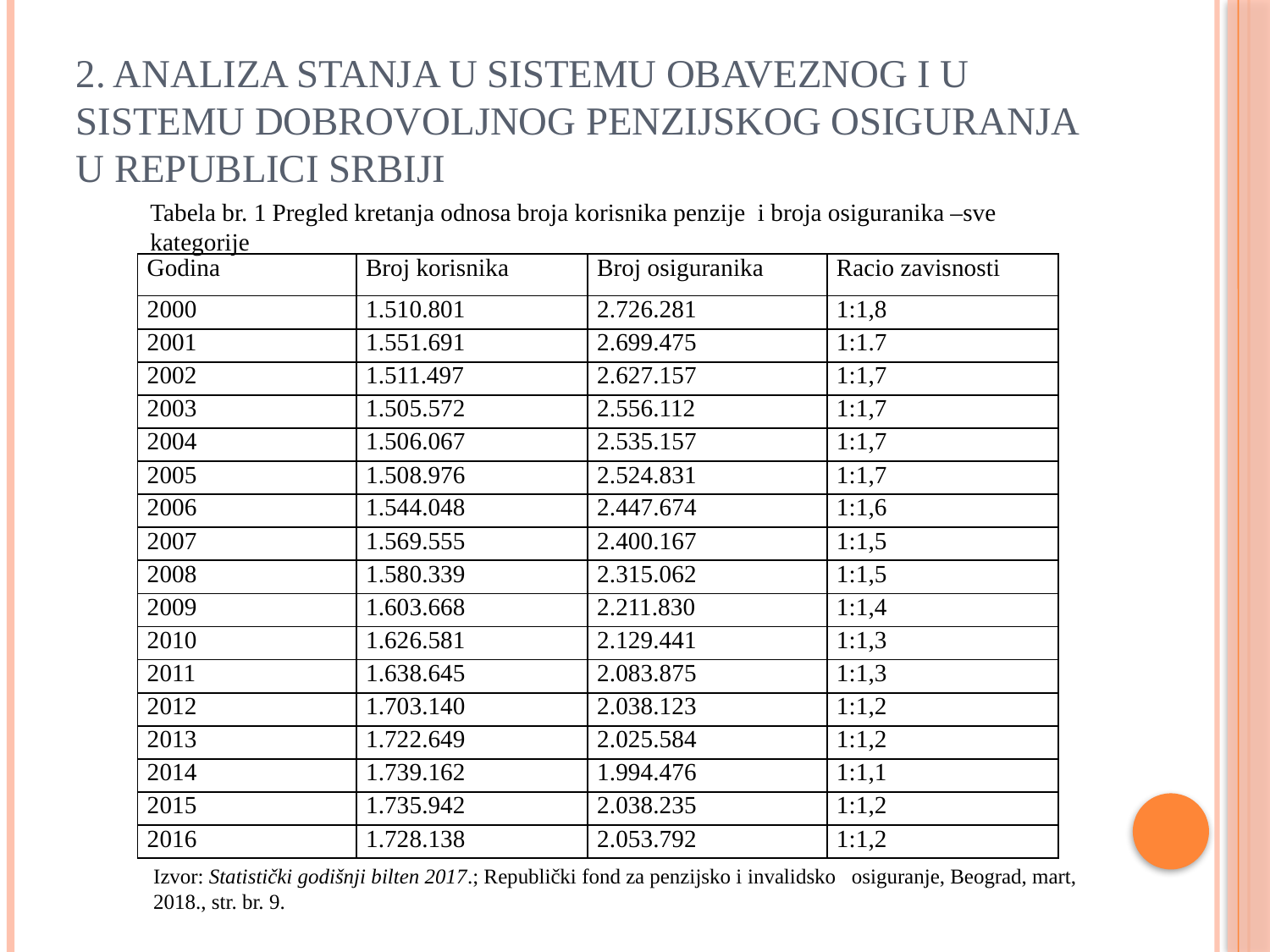

# 2. Analiza stanja u sistemu obaveznog i u sistemu dobrovoljnog penzijskog osiguranja u republici srbiji

Tabela br. 1 Pregled kretanja odnosa broja korisnika penzije  i broja osiguranika –sve kategorije
| Godina | Broj korisnika | Broj osiguranika | Racio zavisnosti |
| --- | --- | --- | --- |
| 2000 | 1.510.801 | 2.726.281 | 1:1,8 |
| 2001 | 1.551.691 | 2.699.475 | 1:1.7 |
| 2002 | 1.511.497 | 2.627.157 | 1:1,7 |
| 2003 | 1.505.572 | 2.556.112 | 1:1,7 |
| 2004 | 1.506.067 | 2.535.157 | 1:1,7 |
| 2005 | 1.508.976 | 2.524.831 | 1:1,7 |
| 2006 | 1.544.048 | 2.447.674 | 1:1,6 |
| 2007 | 1.569.555 | 2.400.167 | 1:1,5 |
| 2008 | 1.580.339 | 2.315.062 | 1:1,5 |
| 2009 | 1.603.668 | 2.211.830 | 1:1,4 |
| 2010 | 1.626.581 | 2.129.441 | 1:1,3 |
| 2011 | 1.638.645 | 2.083.875 | 1:1,3 |
| 2012 | 1.703.140 | 2.038.123 | 1:1,2 |
| 2013 | 1.722.649 | 2.025.584 | 1:1,2 |
| 2014 | 1.739.162 | 1.994.476 | 1:1,1 |
| 2015 | 1.735.942 | 2.038.235 | 1:1,2 |
| 2016 | 1.728.138 | 2.053.792 | 1:1,2 |
Izvor: Statistički godišnji bilten 2017.; Republički fond za penzijsko i invalidsko   osiguranje, Beograd, mart, 2018., str. br. 9.